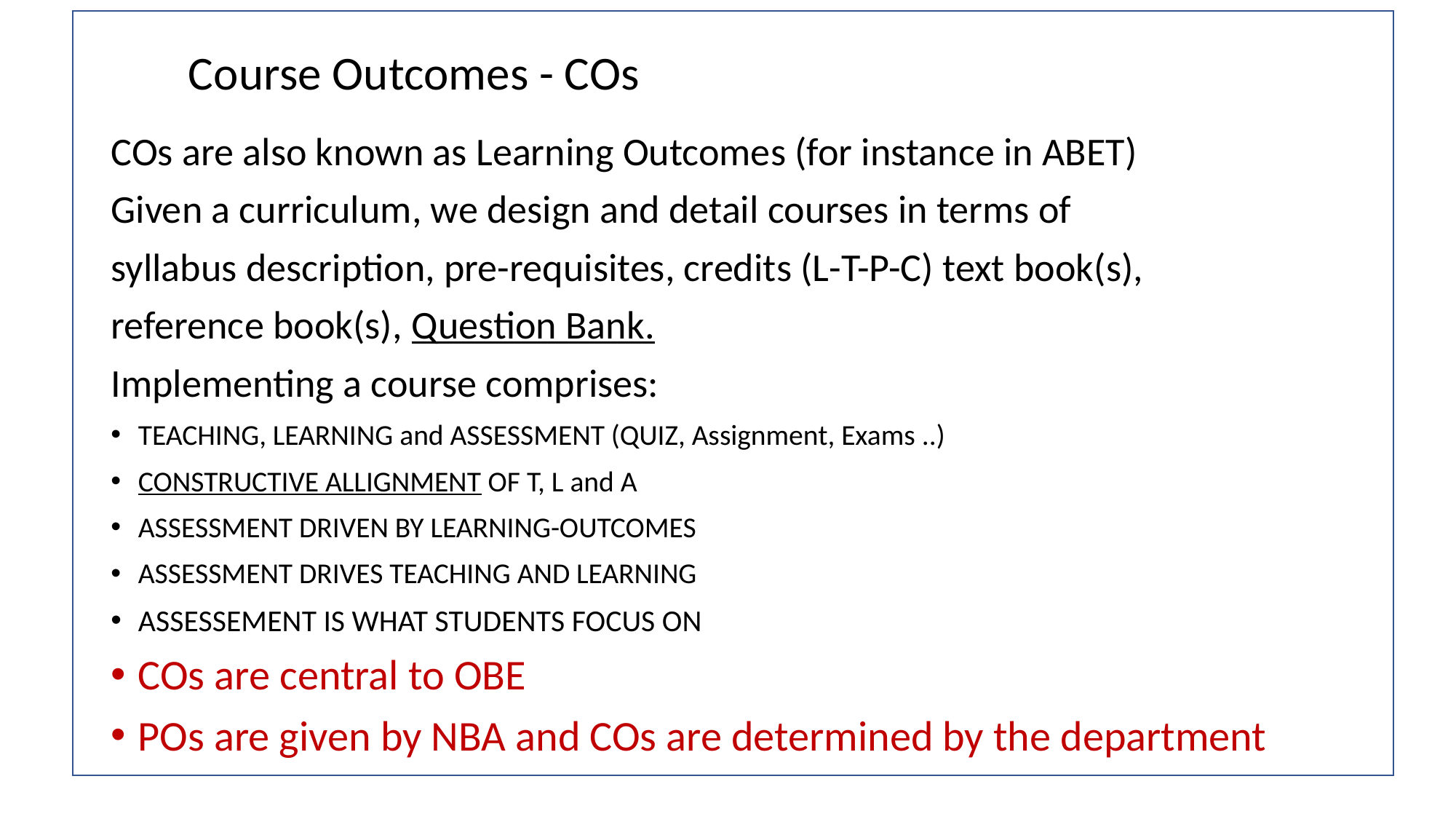

# Course Outcomes - COs
COs are also known as Learning Outcomes (for instance in ABET)
Given a curriculum, we design and detail courses in terms of
syllabus description, pre-requisites, credits (L-T-P-C) text book(s),
reference book(s), Question Bank.
Implementing a course comprises:
TEACHING, LEARNING and ASSESSMENT (QUIZ, Assignment, Exams ..)
CONSTRUCTIVE ALLIGNMENT OF T, L and A
ASSESSMENT DRIVEN BY LEARNING-OUTCOMES
ASSESSMENT DRIVES TEACHING AND LEARNING
ASSESSEMENT IS WHAT STUDENTS FOCUS ON
COs are central to OBE
POs are given by NBA and COs are determined by the department